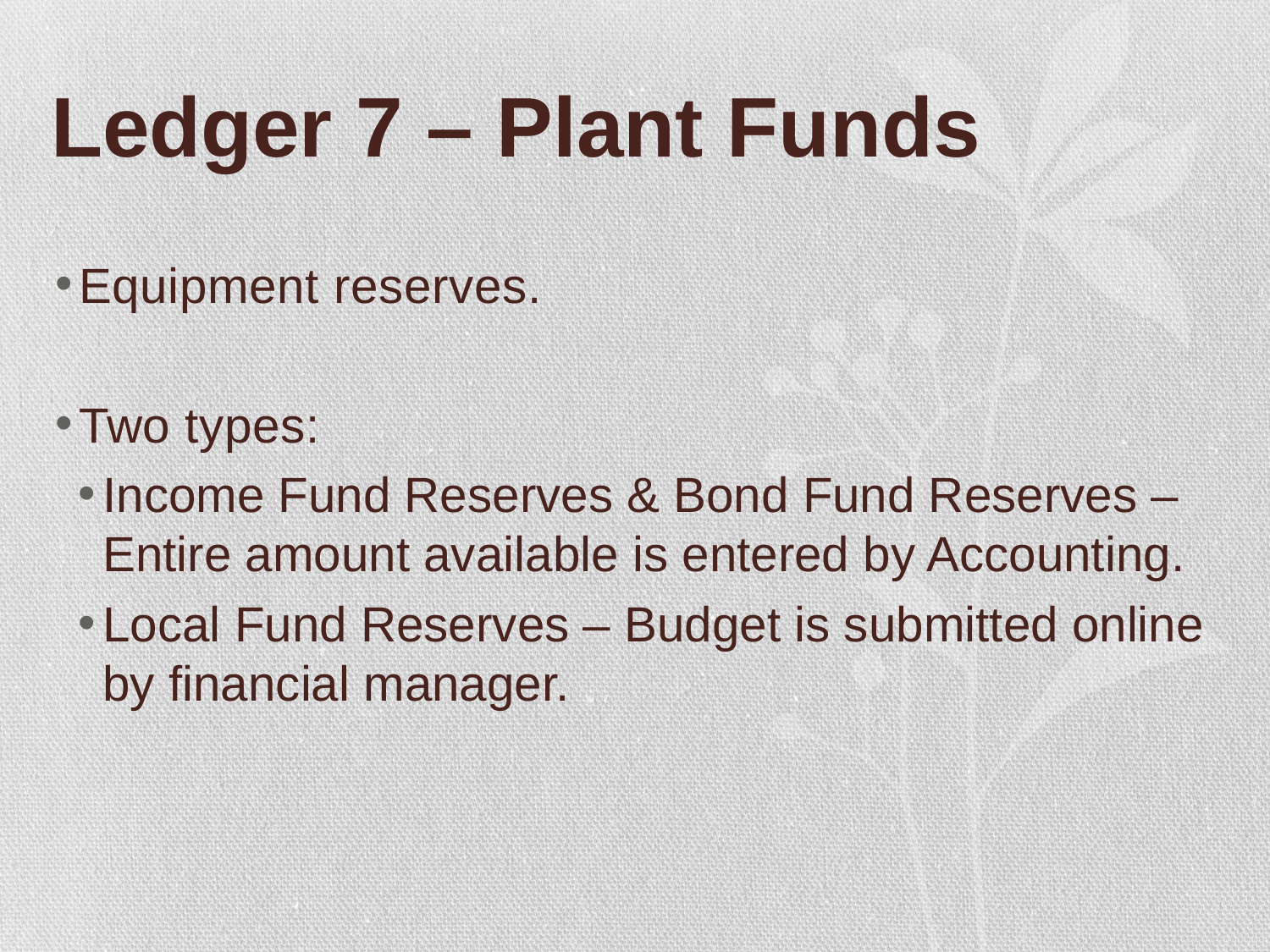

# Ledger 7 – Plant Funds

Equipment reserves.

Two types:
Income Fund Reserves & Bond Fund Reserves – Entire amount available is entered by Accounting.
Local Fund Reserves – Budget is submitted online by financial manager.